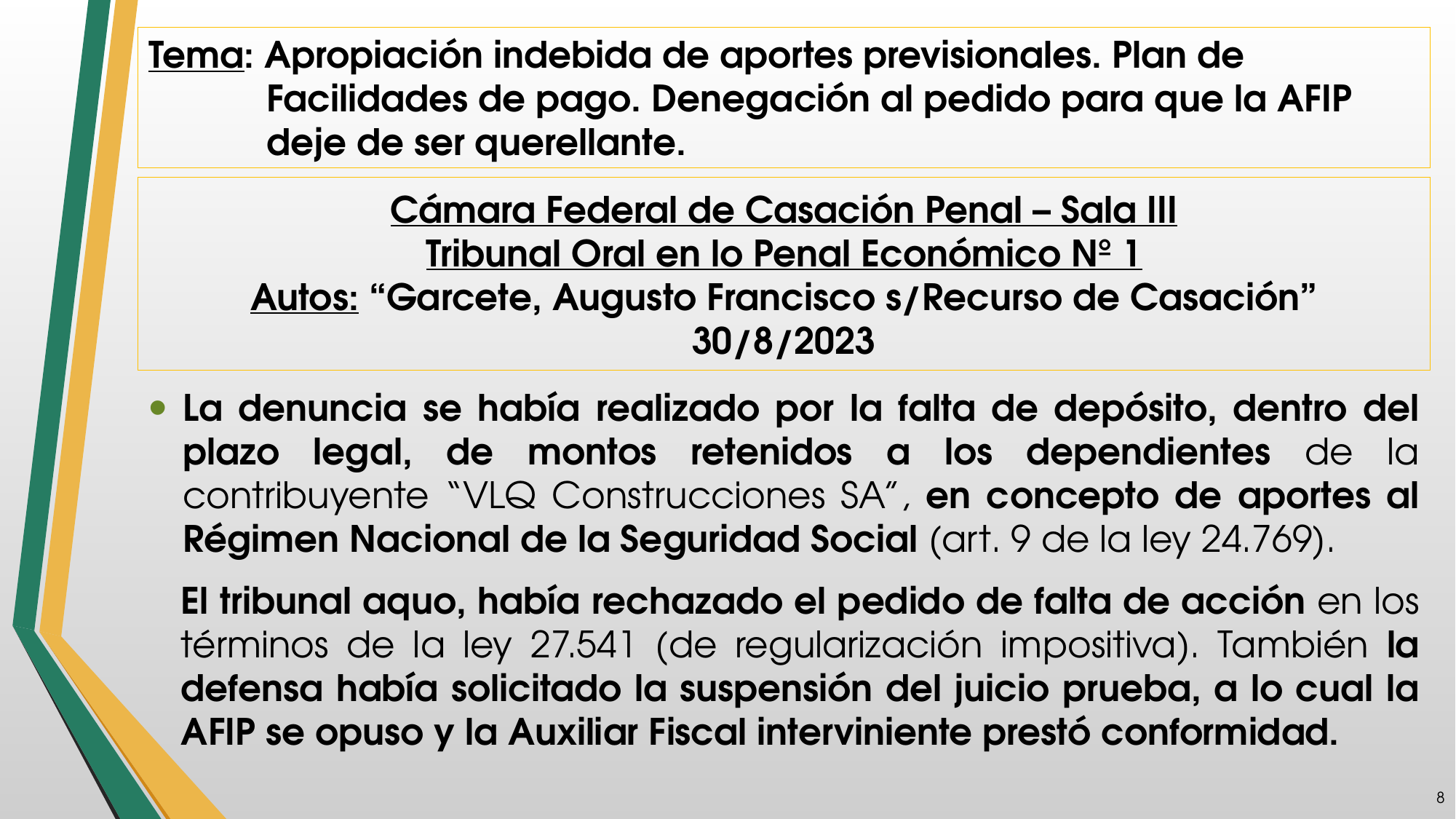

Tema: Apropiación indebida de aportes previsionales. Plan de Facilidades de pago. Denegación al pedido para que la AFIP deje de ser querellante.
# Cámara Federal de Casación Penal – Sala III Tribunal Oral en lo Penal Económico Nº 1 Autos: “Garcete, Augusto Francisco s/Recurso de Casación” 30/8/2023
La denuncia se había realizado por la falta de depósito, dentro del plazo legal, de montos retenidos a los dependientes de la contribuyente “VLQ Construcciones SA”, en concepto de aportes al Régimen Nacional de la Seguridad Social (art. 9 de la ley 24.769).
El tribunal aquo, había rechazado el pedido de falta de acción en los términos de la ley 27.541 (de regularización impositiva). También la defensa había solicitado la suspensión del juicio prueba, a lo cual la AFIP se opuso y la Auxiliar Fiscal interviniente prestó conformidad.
8